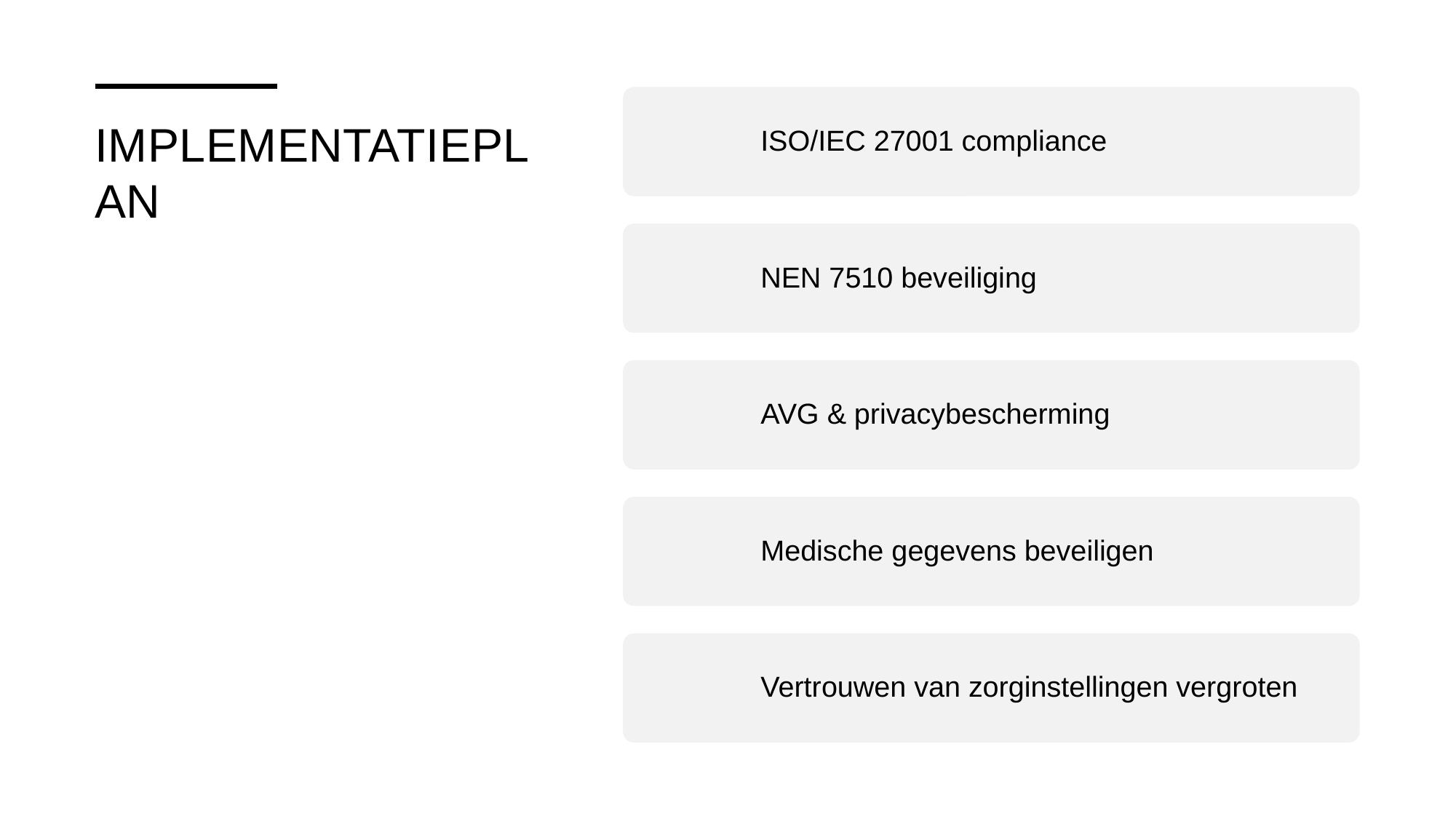

ISO/IEC 27001 compliance
NEN 7510 beveiliging
AVG & privacybescherming
Medische gegevens beveiligen
Vertrouwen van zorginstellingen vergroten
# Implementatieplan